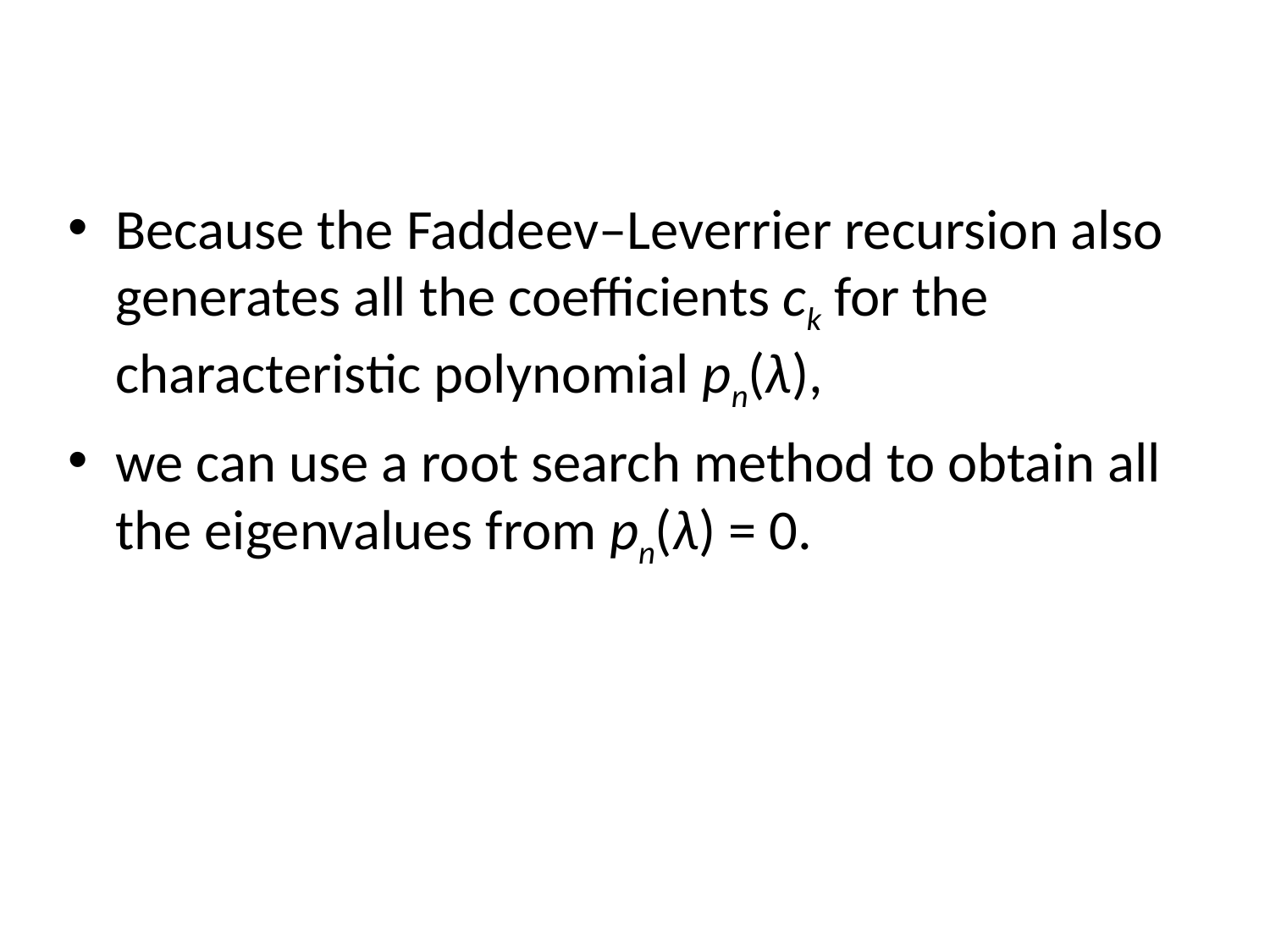

Because the Faddeev–Leverrier recursion also generates all the coefficients ck for the characteristic polynomial pn(λ),
we can use a root search method to obtain all the eigenvalues from pn(λ) = 0.